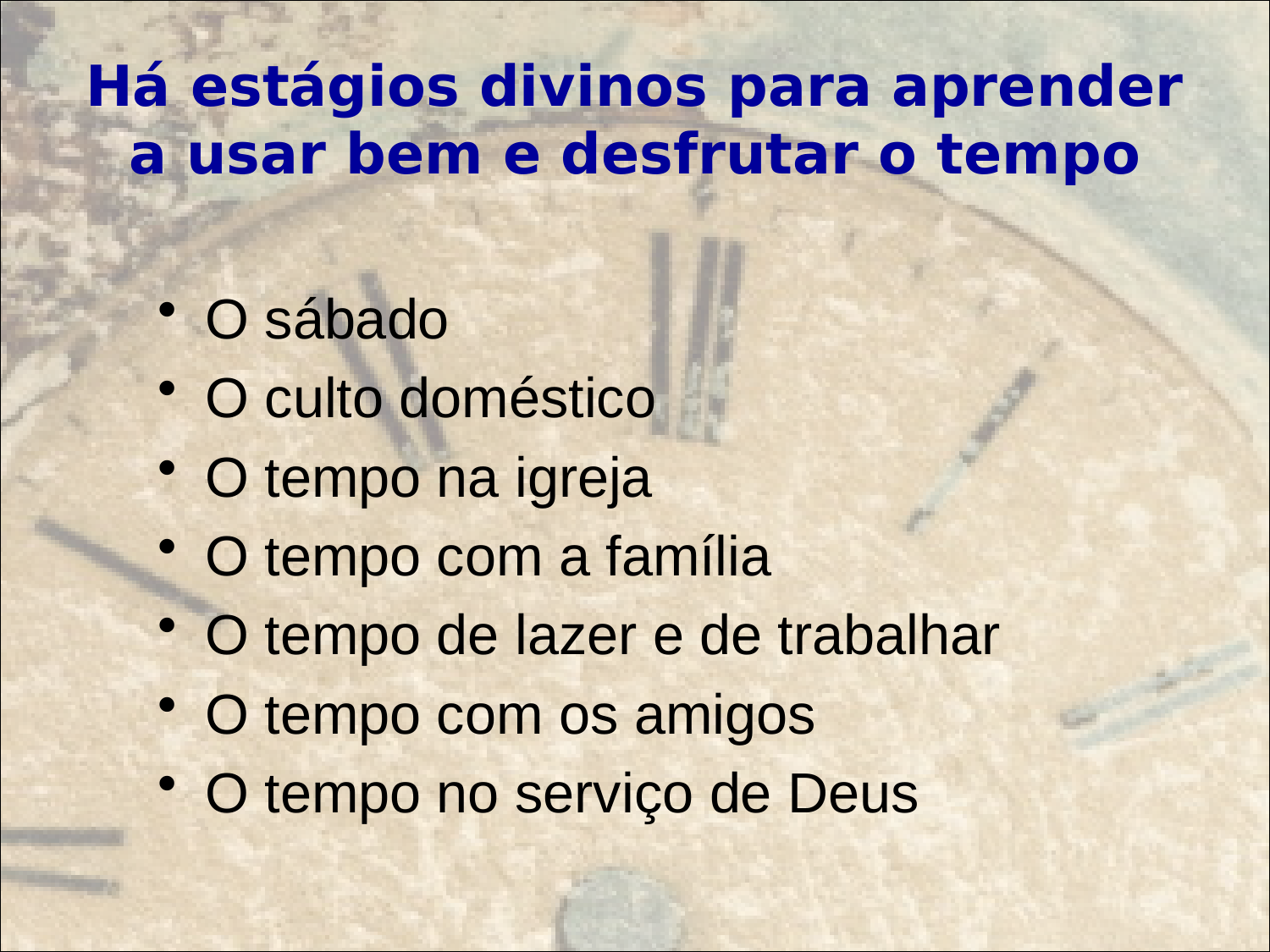

# Há estágios divinos para aprender a usar bem e desfrutar o tempo
O sábado
O culto doméstico
O tempo na igreja
O tempo com a família
O tempo de lazer e de trabalhar
O tempo com os amigos
O tempo no serviço de Deus